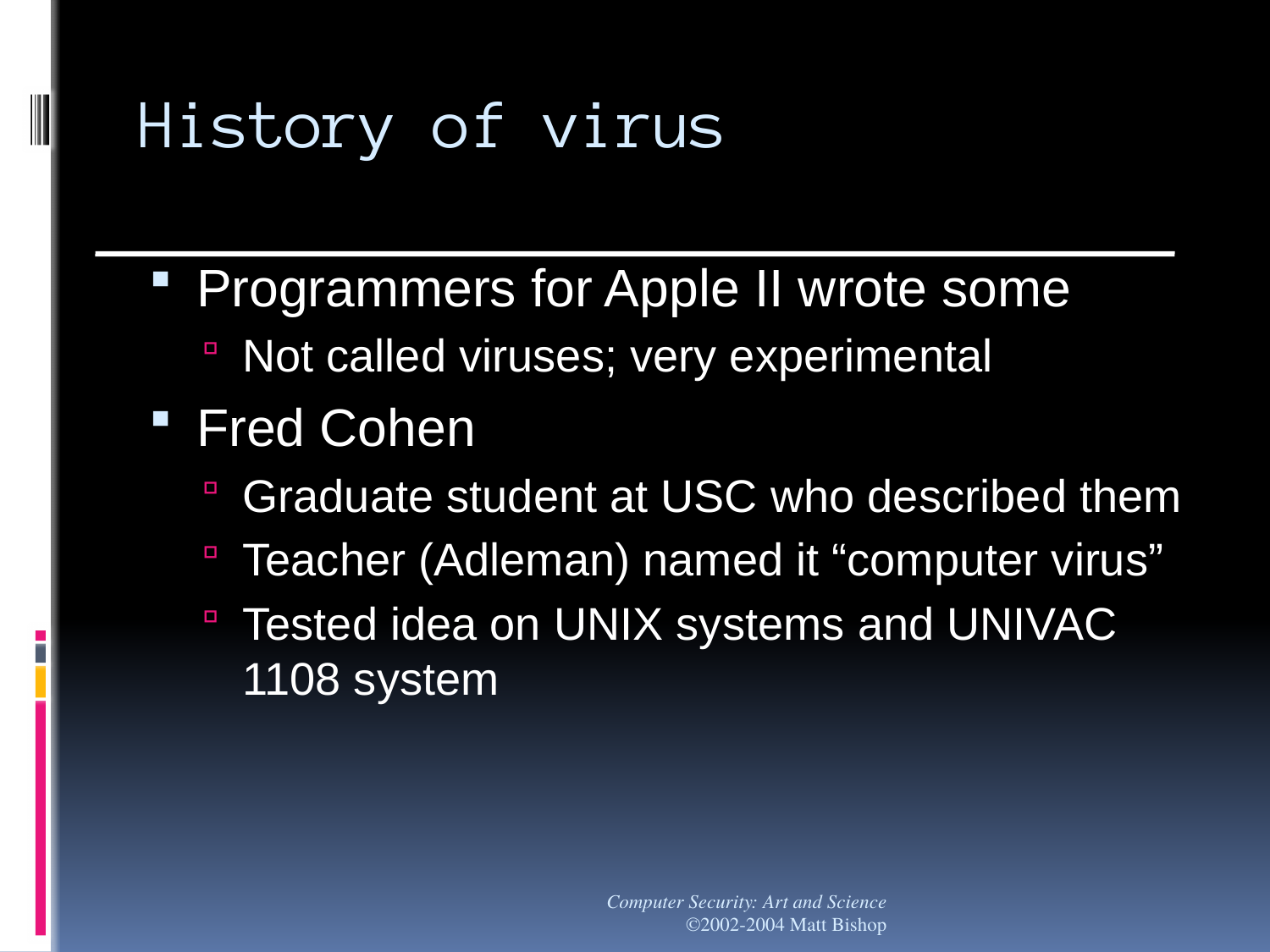

# History of virus
Programmers for Apple II wrote some
Not called viruses; very experimental
Fred Cohen
Graduate student at USC who described them
Teacher (Adleman) named it “computer virus”
Tested idea on UNIX systems and UNIVAC 1108 system
Computer Security: Art and Science
©2002-2004 Matt Bishop